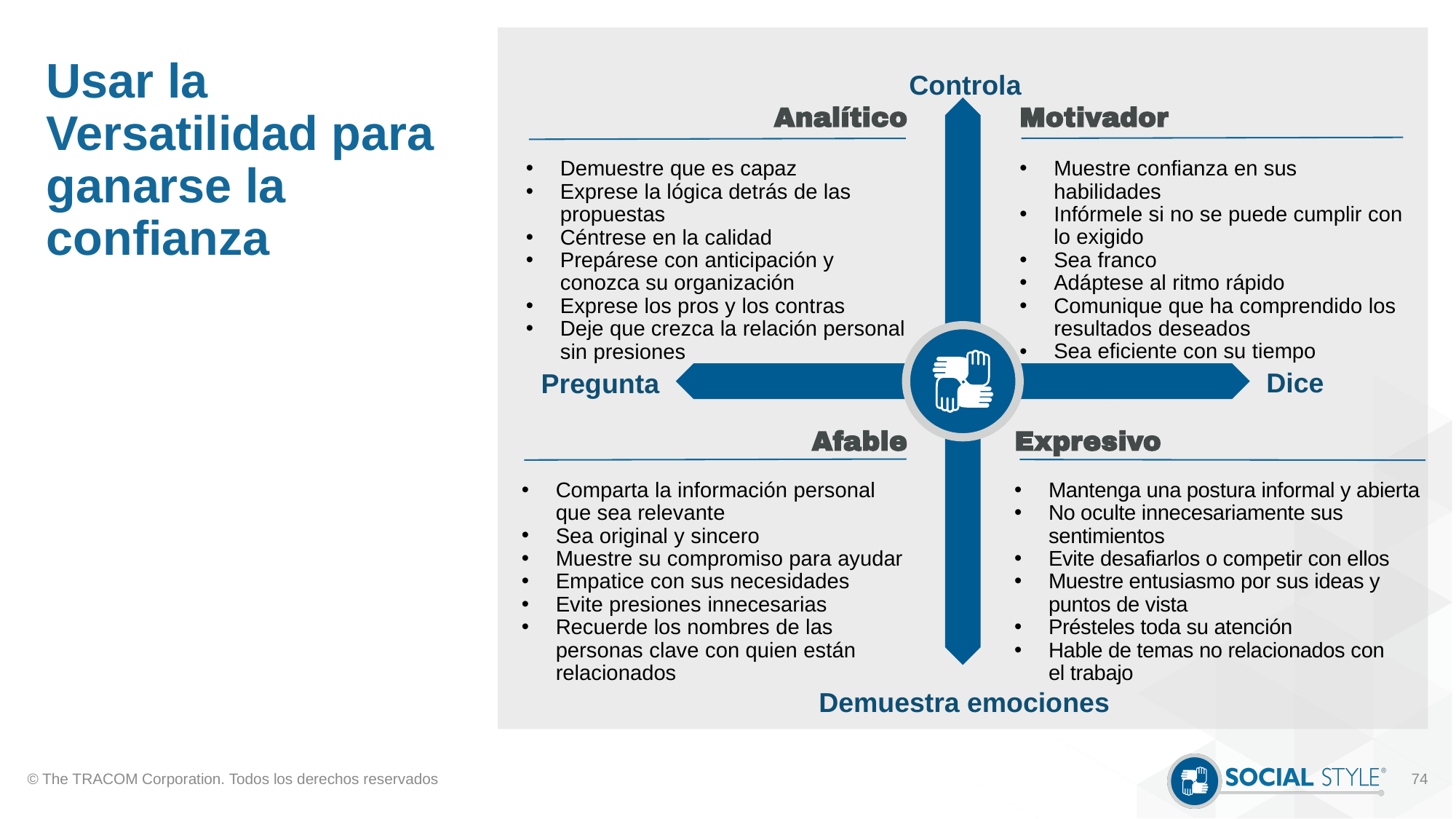

# Usar la Versatilidad para ganarse la confianza

Controla

Motivador
Muestre confianza en sus habilidades
Infórmele si no se puede cumplir con lo exigido
Sea franco
Adáptese al ritmo rápido
Comunique que ha comprendido los resultados deseados
Sea eficiente con su tiempo

Analítico
Demuestre que es capaz
Exprese la lógica detrás de las propuestas
Céntrese en la calidad
Prepárese con anticipación y conozca su organización
Exprese los pros y los contras
Deje que crezca la relación personal sin presiones

Dice
Pregunta
Afable

Comparta la información personal que sea relevante
Sea original y sincero
Muestre su compromiso para ayudar
Empatice con sus necesidades
Evite presiones innecesarias
Recuerde los nombres de las personas clave con quien están relacionados
Expresivo

Mantenga una postura informal y abierta
No oculte innecesariamente sus sentimientos
Evite desafiarlos o competir con ellos
Muestre entusiasmo por sus ideas y puntos de vista
Présteles toda su atención
Hable de temas no relacionados con
el trabajo
Demuestra emociones
© The TRACOM Corporation. Todos los derechos reservados
74